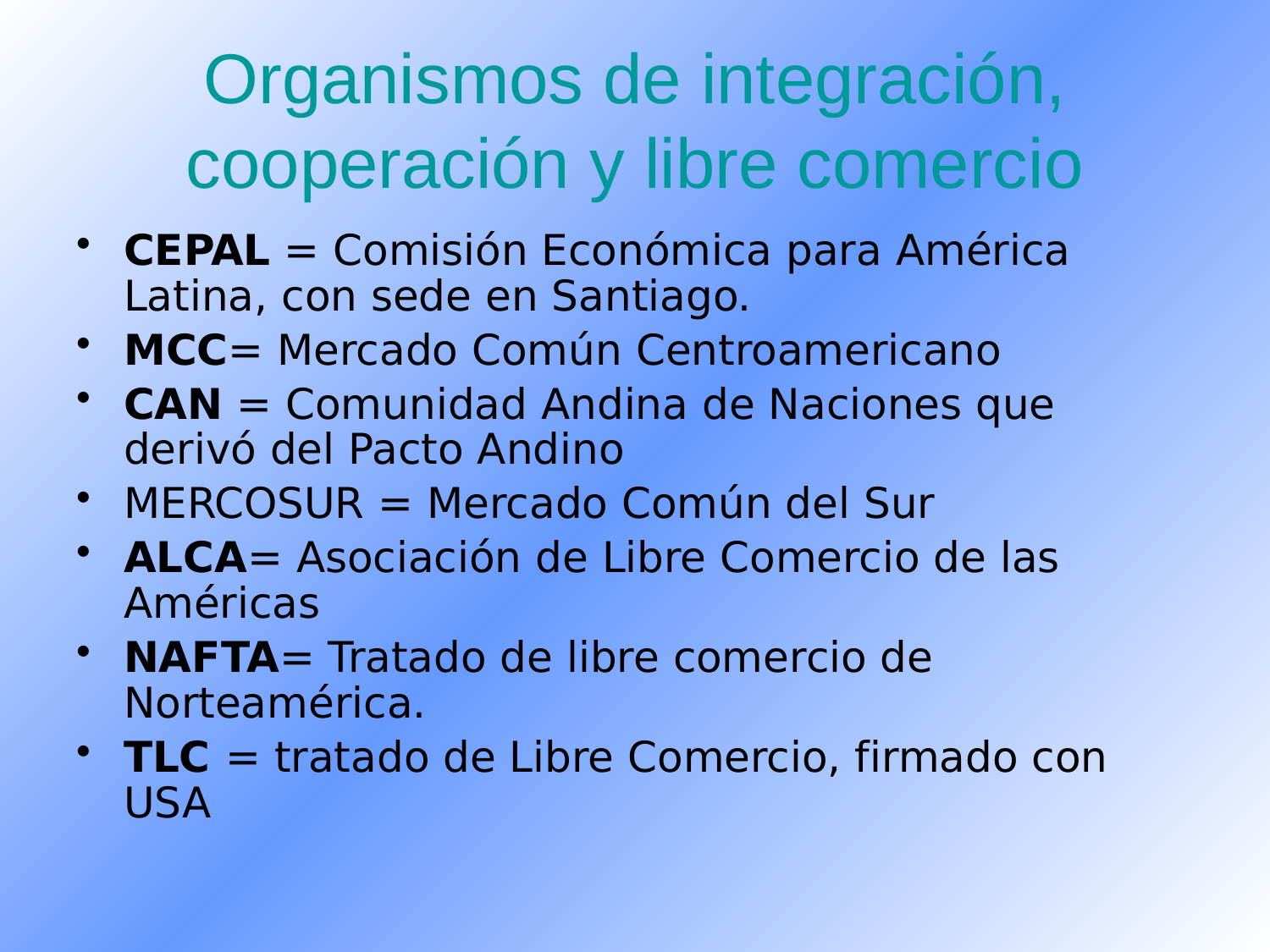

# Organismos de integración, cooperación y libre comercio
CEPAL = Comisión Económica para América Latina, con sede en Santiago.
MCC= Mercado Común Centroamericano
CAN = Comunidad Andina de Naciones que derivó del Pacto Andino
MERCOSUR = Mercado Común del Sur
ALCA= Asociación de Libre Comercio de las Américas
NAFTA= Tratado de libre comercio de Norteamérica.
TLC = tratado de Libre Comercio, firmado con USA